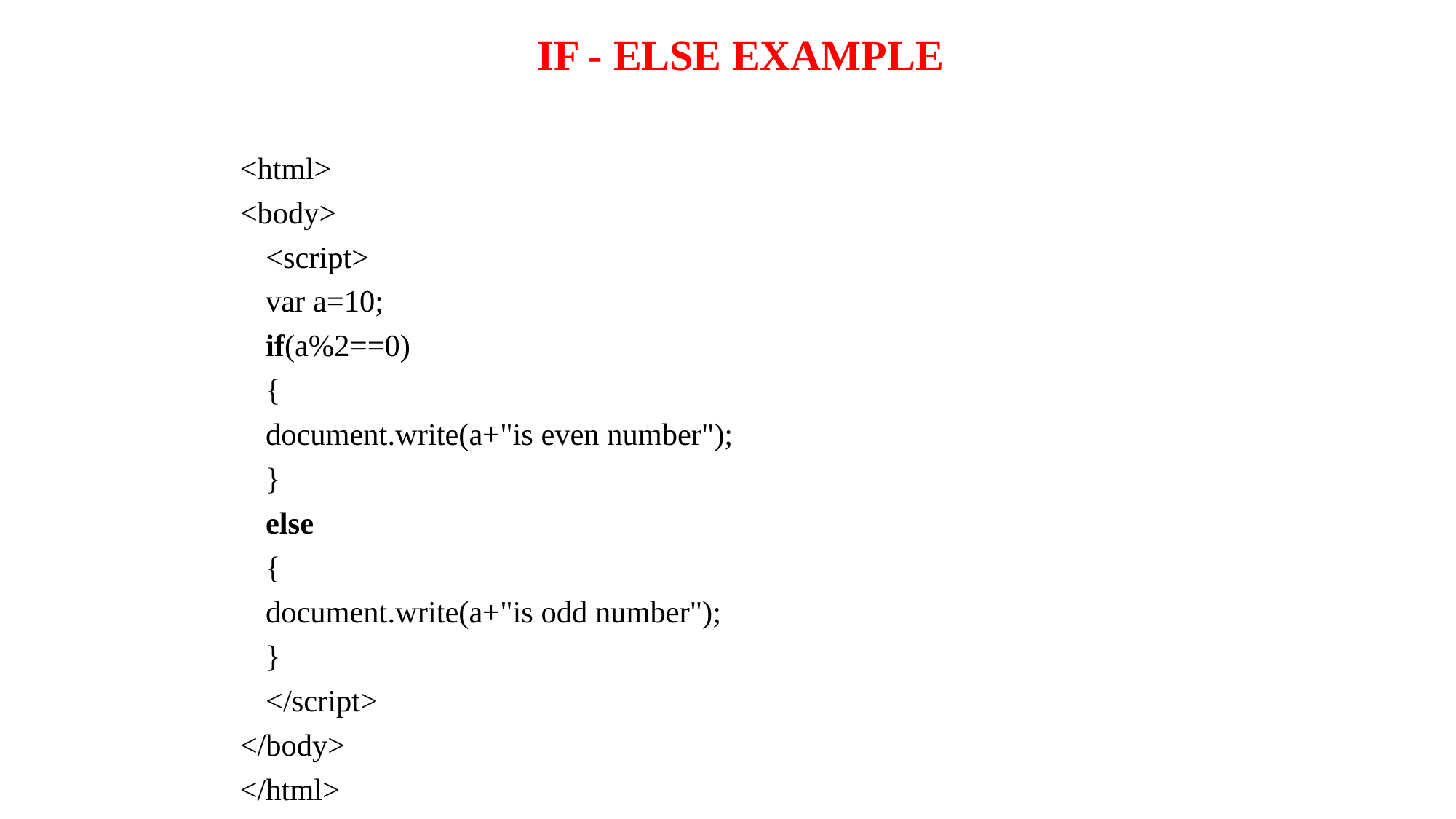

IF - ELSE EXAMPLE
<html>
<body>
	<script>
		var a=10;
		if(a%2==0)
		{
		document.write(a+"is even number");
		}
		else
		{
		document.write(a+"is odd number");
		}
	</script>
</body>
</html>